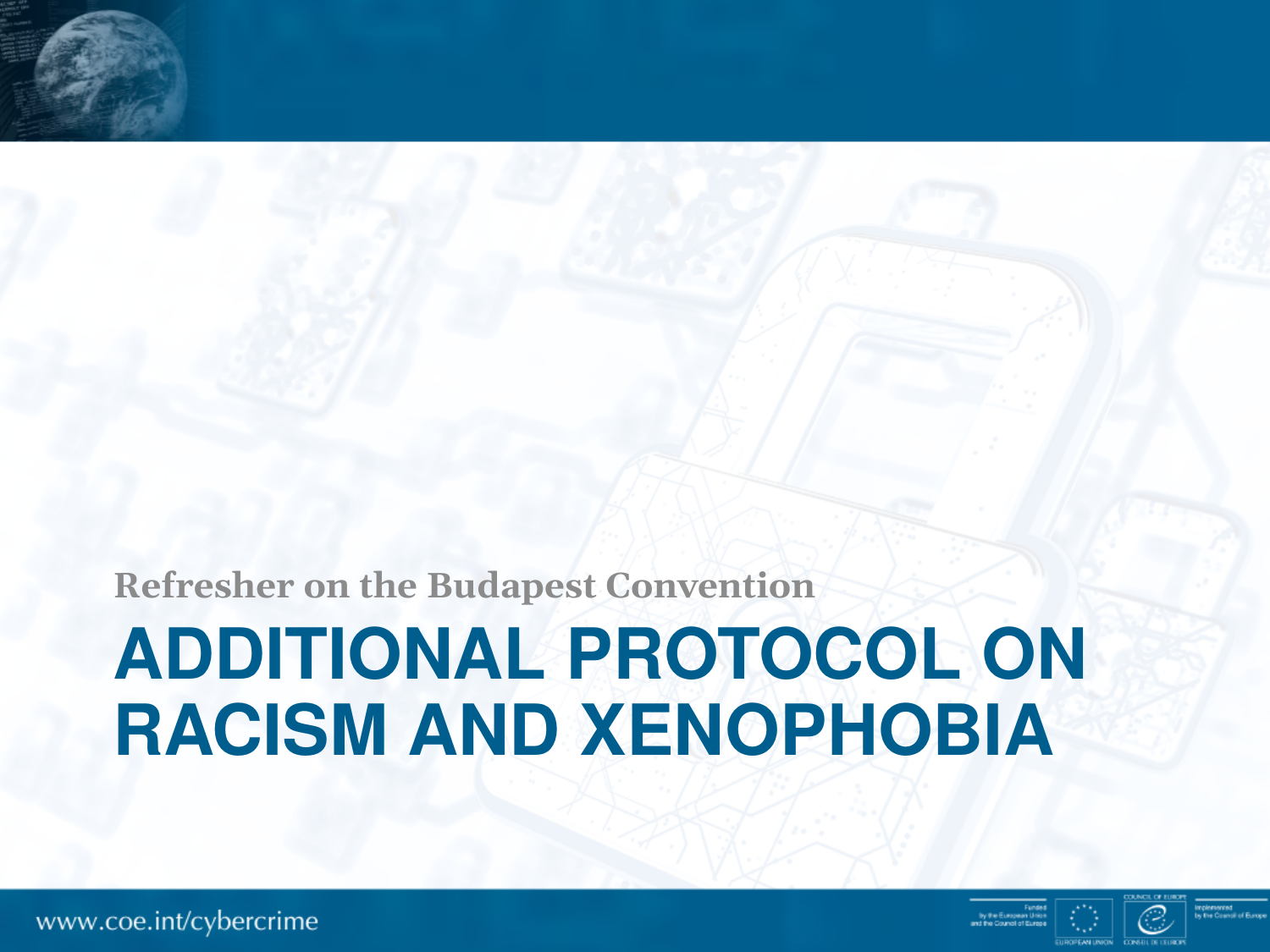

Refresher on the Budapest Convention
# ADDITIONAL PROTOCOL on racism and xenophobia